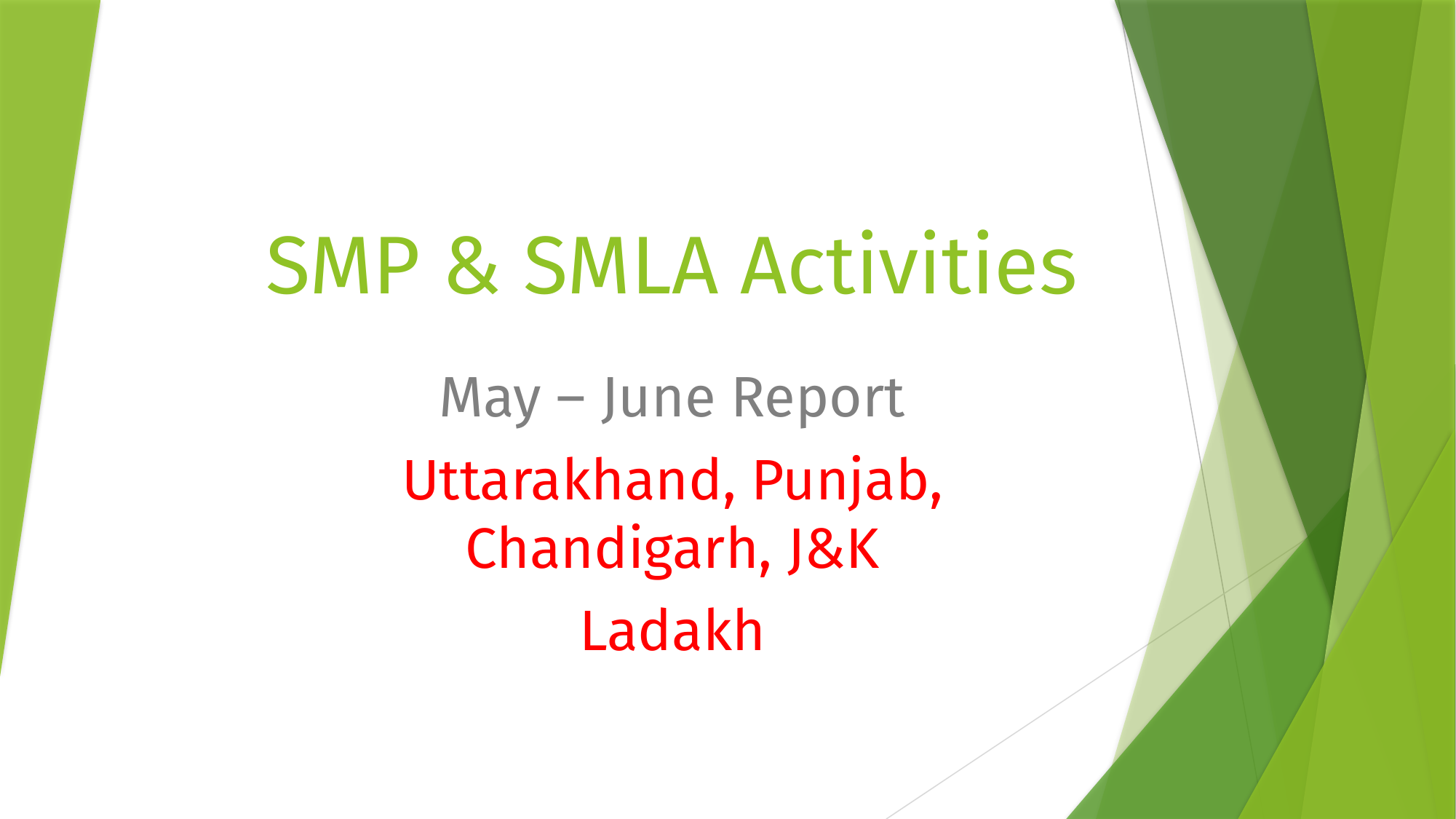

# SMP & SMLA Activities
May – June Report
Uttarakhand, Punjab, Chandigarh, J&K
Ladakh